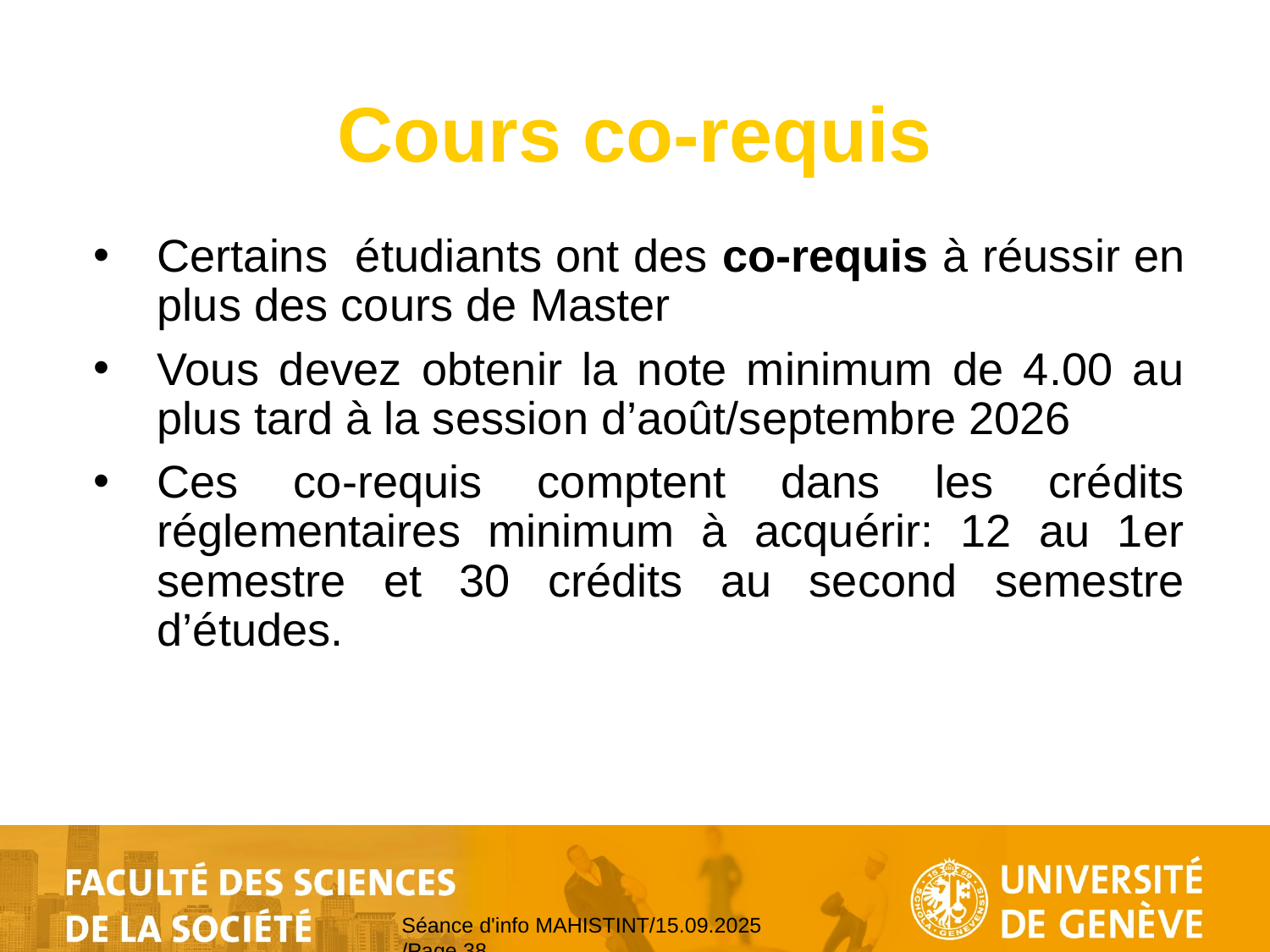

Cours co-requis
Certains  étudiants ont des co-requis à réussir en plus des cours de Master
Vous devez obtenir la note minimum de 4.00 au plus tard à la session d’août/septembre 2026
Ces co-requis comptent dans les crédits réglementaires minimum à acquérir: 12 au 1er semestre et 30 crédits au second semestre d’études.